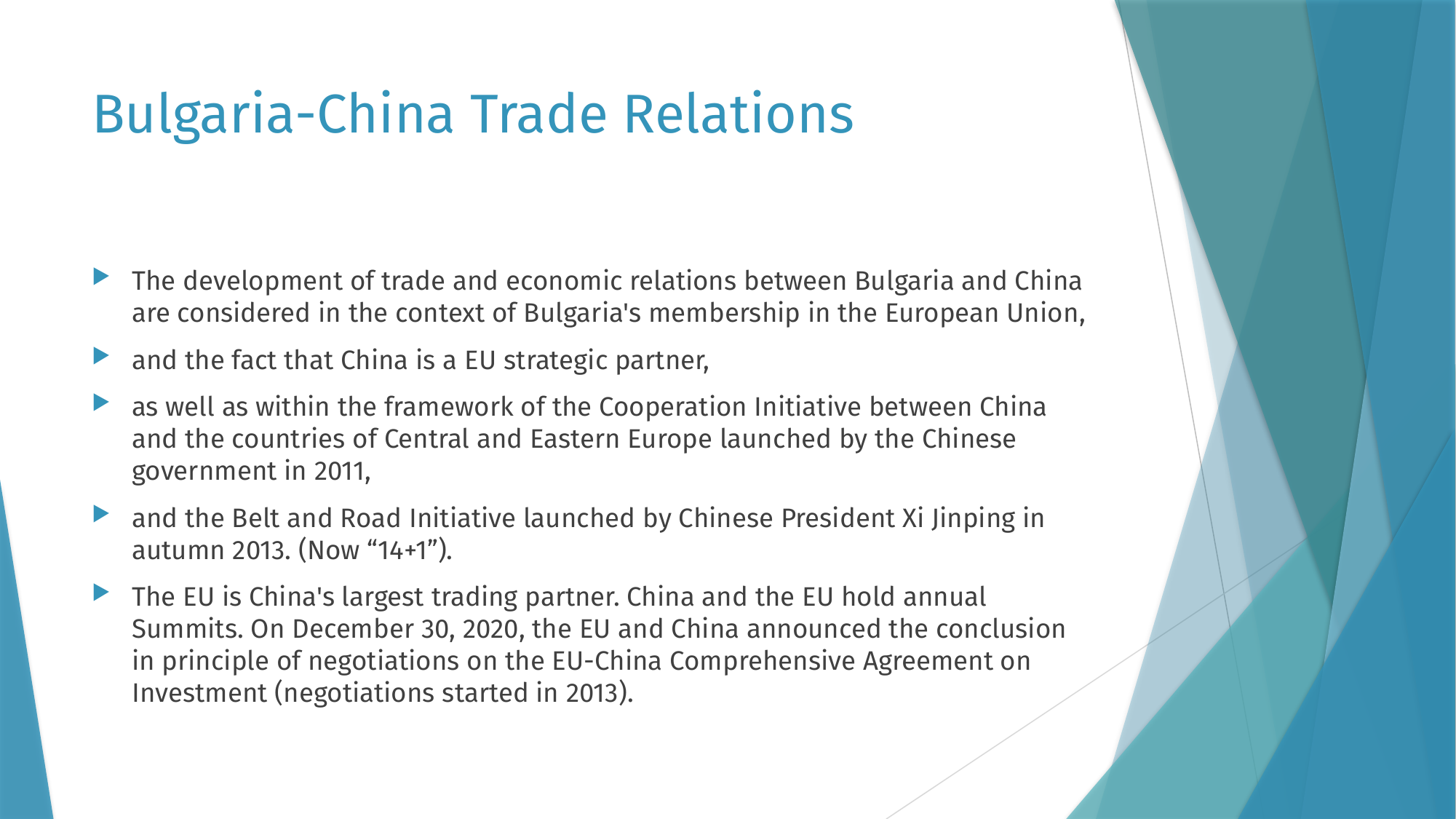

# Bulgaria-China Trade Relations
The development of trade and economic relations between Bulgaria and China are considered in the context of Bulgaria's membership in the European Union,
and the fact that China is a EU strategic partner,
as well as within the framework of the Cooperation Initiative between China and the countries of Central and Eastern Europe launched by the Chinese government in 2011,
and the Belt and Road Initiative launched by Chinese President Xi Jinping in autumn 2013. (Now “14+1”).
The EU is China's largest trading partner. China and the EU hold annual Summits. On December 30, 2020, the EU and China announced the conclusion in principle of negotiations on the EU-China Comprehensive Agreement on Investment (negotiations started in 2013).